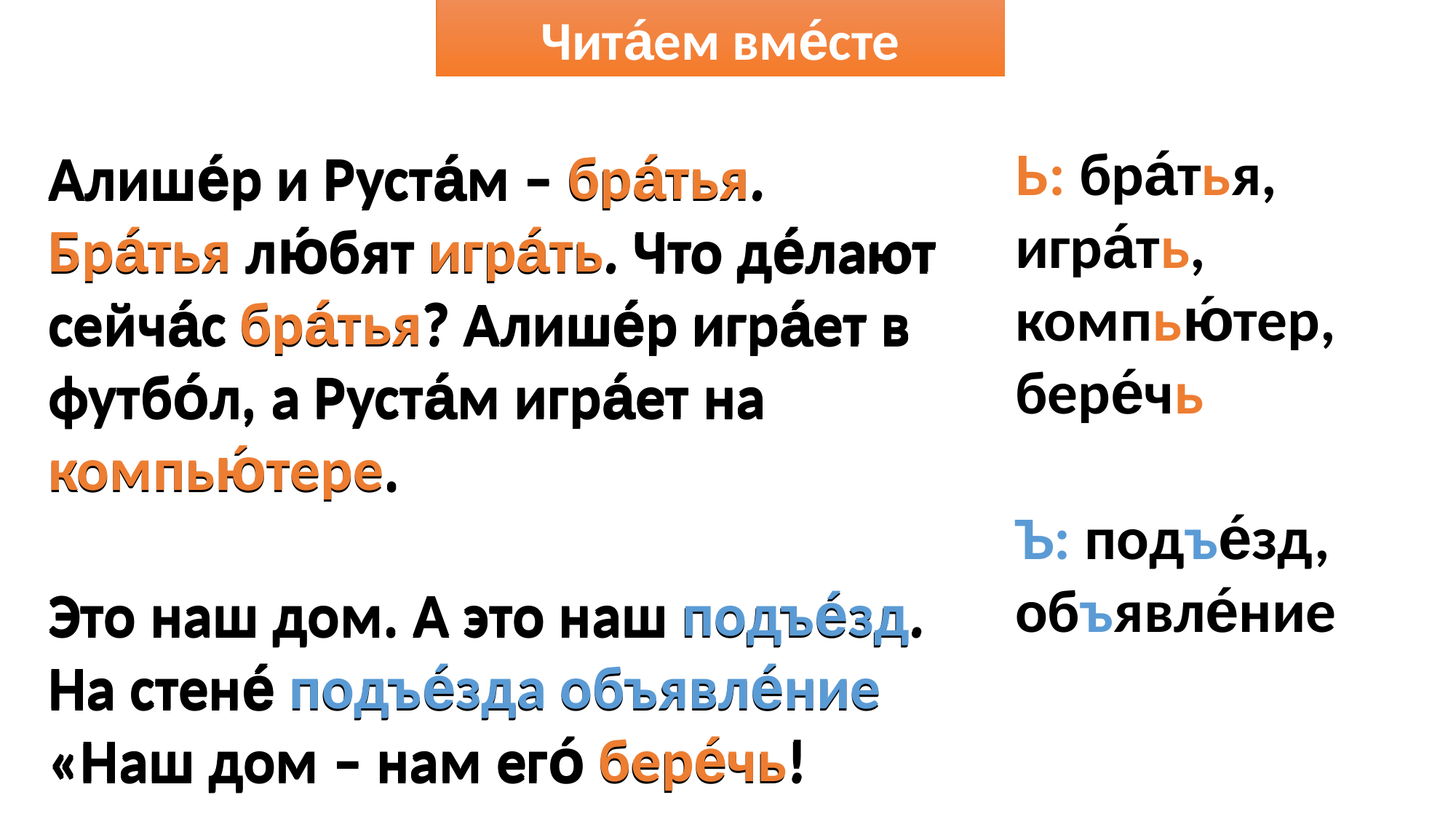

Чита́ем вме́сте
Ь: бра́тья, игра́ть, компью́тер, бере́чь

Ъ: подъе́зд, объявле́ние
Алише́р и Руста́м – бра́тья. Бра́тья лю́бят игра́ть. Что де́лают сейча́с бра́тья? Алише́р игра́ет в футбо́л, а Руста́м игра́ет на компью́тере.

Это наш дом. А это наш подъе́зд. На стене́ подъе́зда объявле́ние «Наш дом – нам его́ бере́чь!
Алише́р и Руста́м – бра́тья. Бра́тья лю́бят игра́ть. Что де́лают сейча́с бра́тья? Алише́р игра́ет в футбо́л, а Руста́м игра́ет на компью́тере.

Это наш дом. А это наш подъе́зд. На стене́ подъе́зда объявле́ние «Наш дом – нам его́ бере́чь!